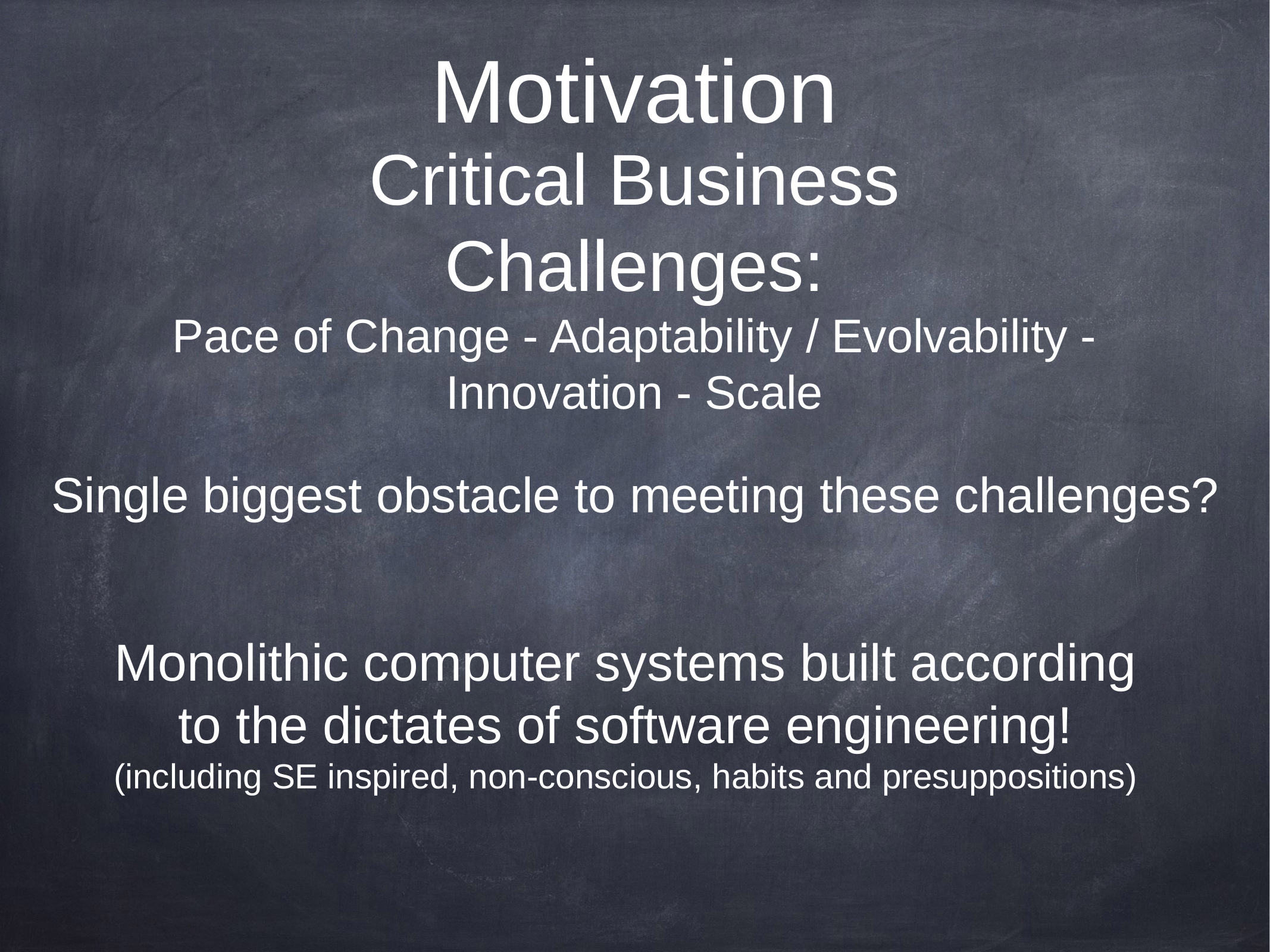

# Motivation
Critical Business Challenges:
Pace of Change - Adaptability / Evolvability - Innovation - Scale
Single biggest obstacle to meeting these challenges?
Monolithic computer systems built according to the dictates of software engineering!
(including SE inspired, non-conscious, habits and presuppositions)